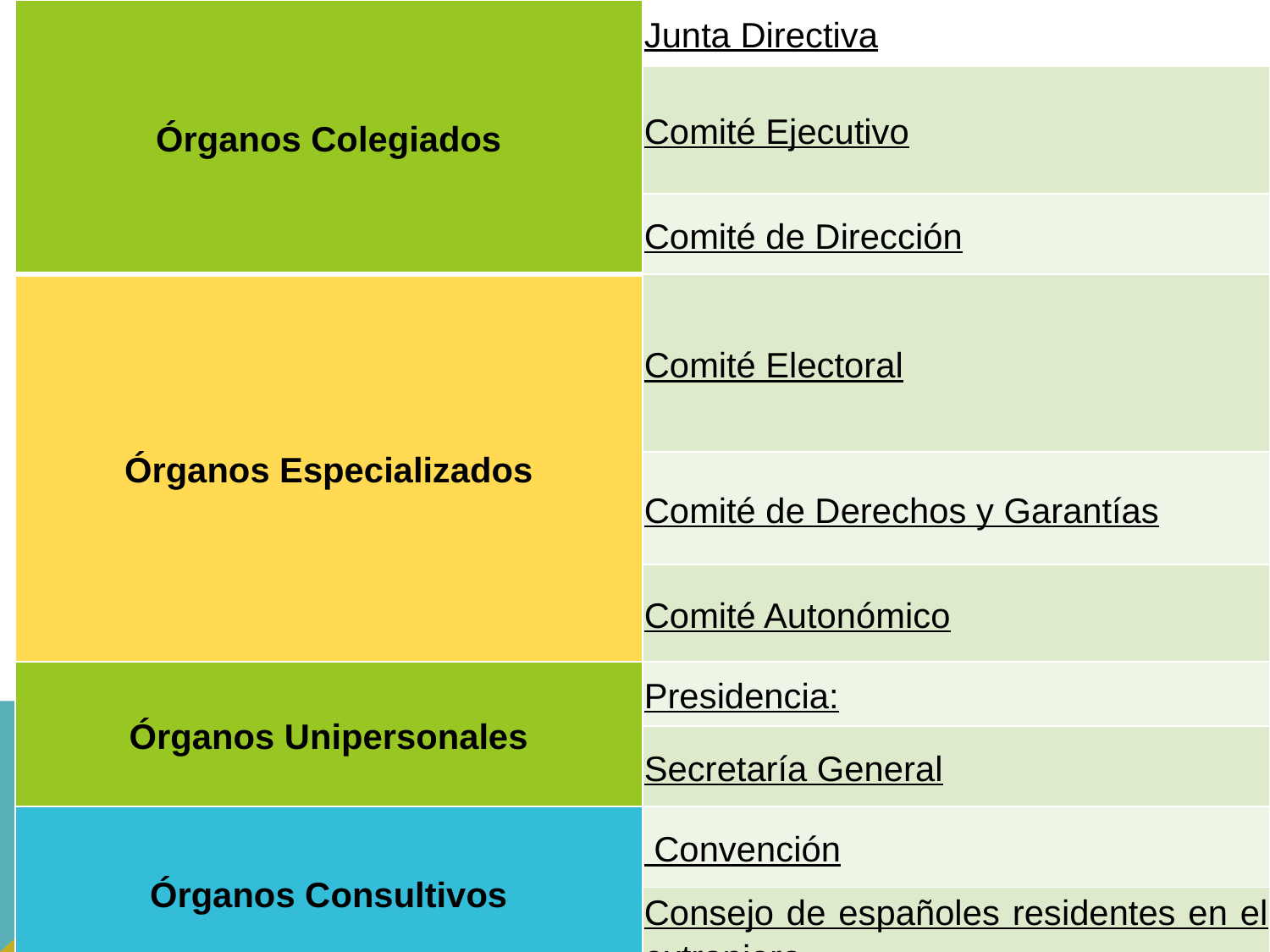

| Órganos Colegiados | Junta Directiva |
| --- | --- |
|  | Comité Ejecutivo |
|  | Comité de Dirección |
| Órganos Especializados | Comité Electoral |
|  | Comité de Derechos y Garantías |
|  | Comité Autonómico |
| Órganos Unipersonales | Presidencia: |
|  | Secretaría General |
| Órganos Consultivos | Convención |
|  | Consejo de españoles residentes en el extranjero |